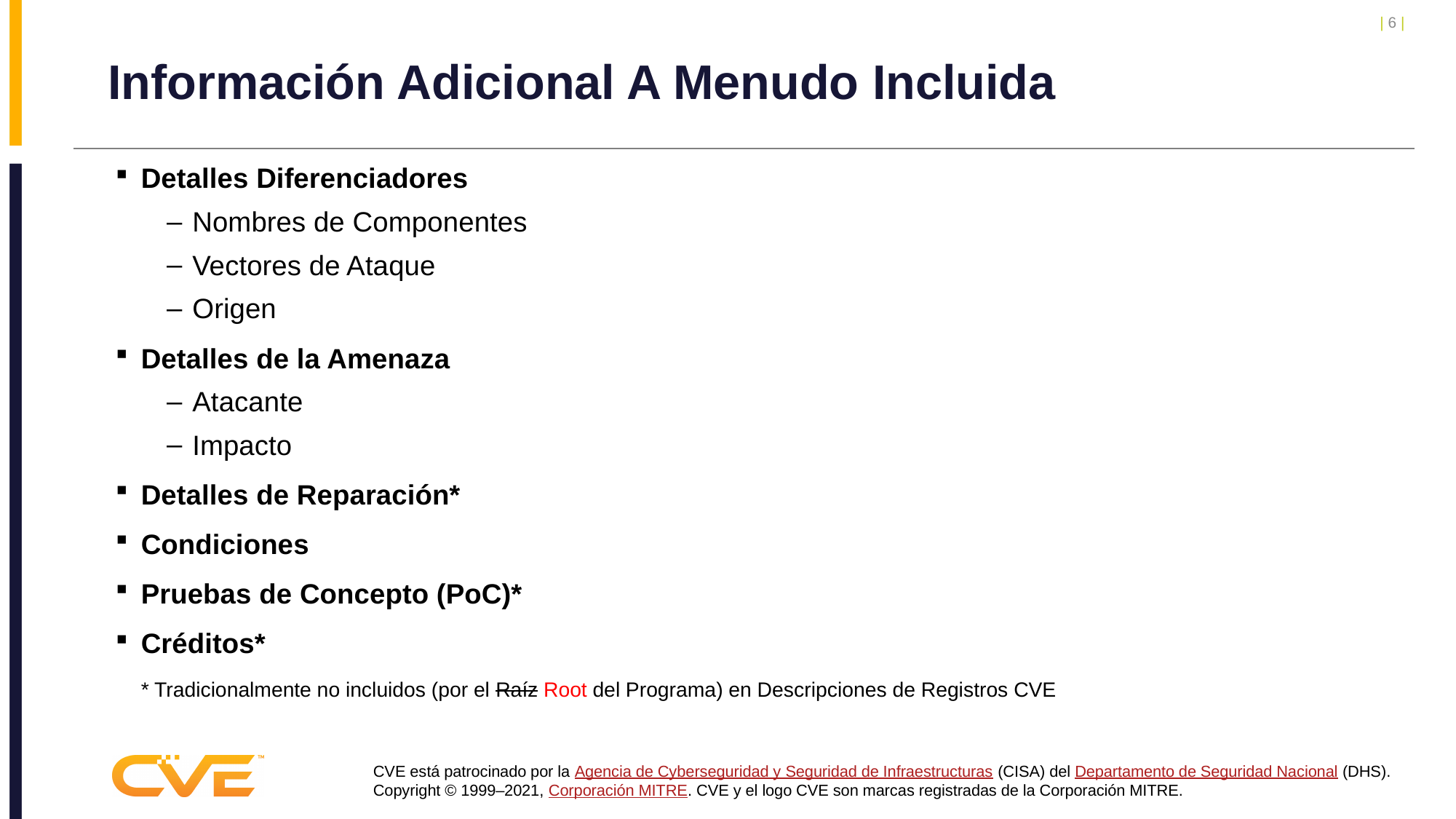

| 6 |
# Información Adicional A Menudo Incluida
Detalles Diferenciadores
Nombres de Componentes
Vectores de Ataque
Origen
Detalles de la Amenaza
Atacante
Impacto
Detalles de Reparación*
Condiciones
Pruebas de Concepto (PoC)*
Créditos*
* Tradicionalmente no incluidos (por el Raíz Root del Programa) en Descripciones de Registros CVE